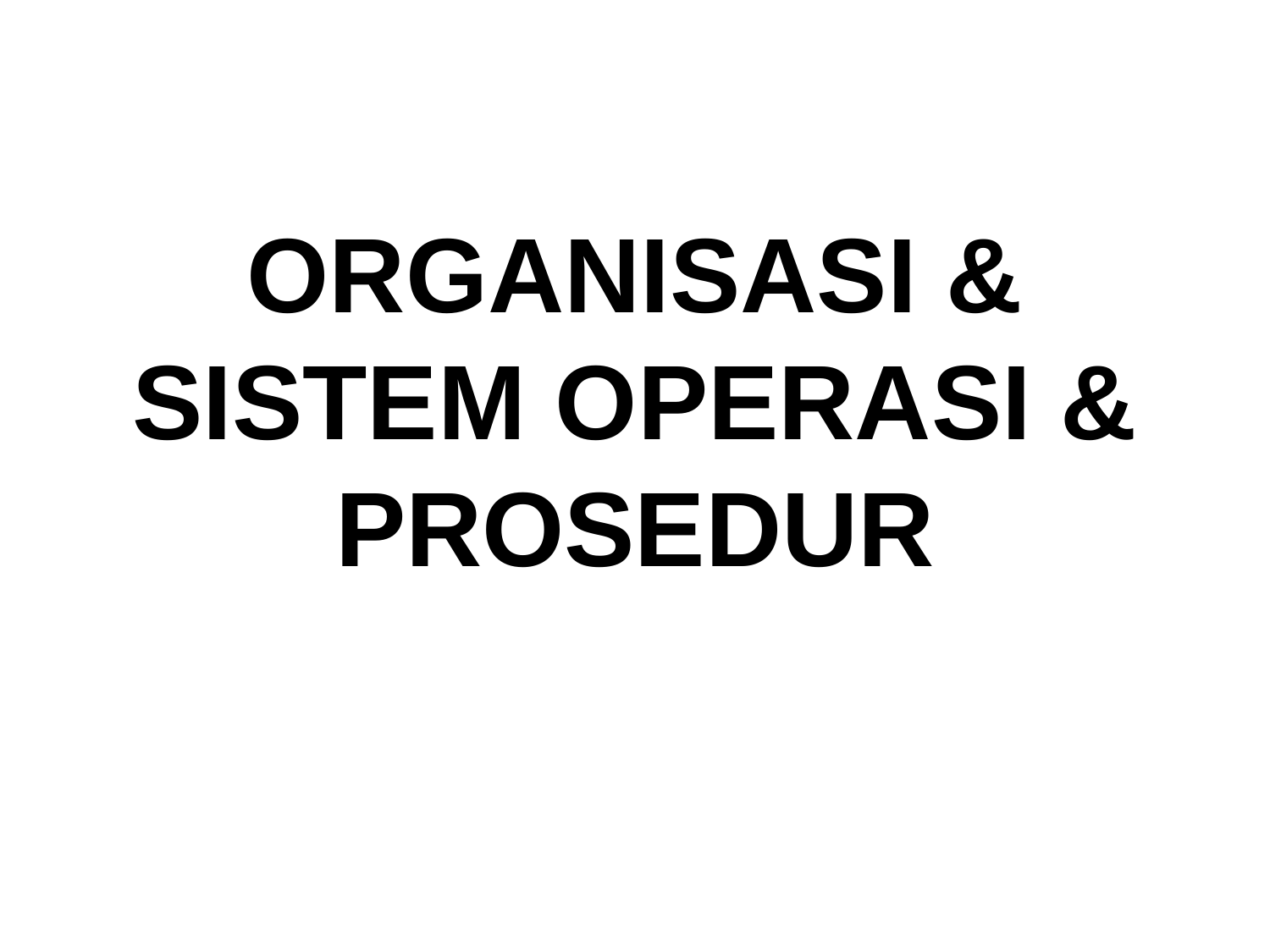

# ORGANISASI & SISTEM OPERASI & PROSEDUR